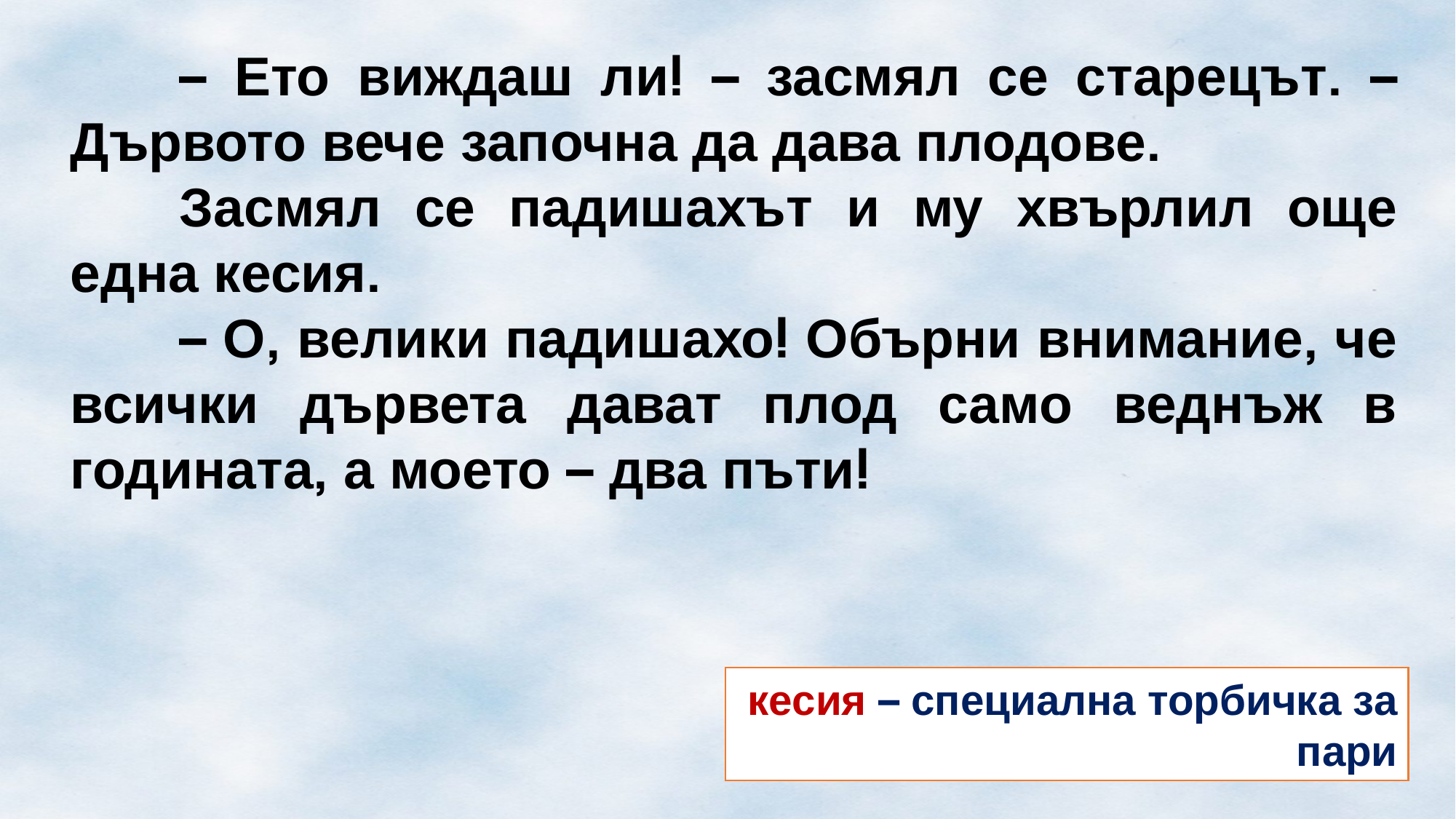

– Ето виждаш ли! – засмял се старецът. – Дървото вече започна да дава плодове.
	Засмял се падишахът и му хвърлил още една кесия.
	– О, велики падишахо! Обърни внимание, че всички дървета дават плод само веднъж в годината, а моето – два пъти!
кесия – специална торбичка за пари